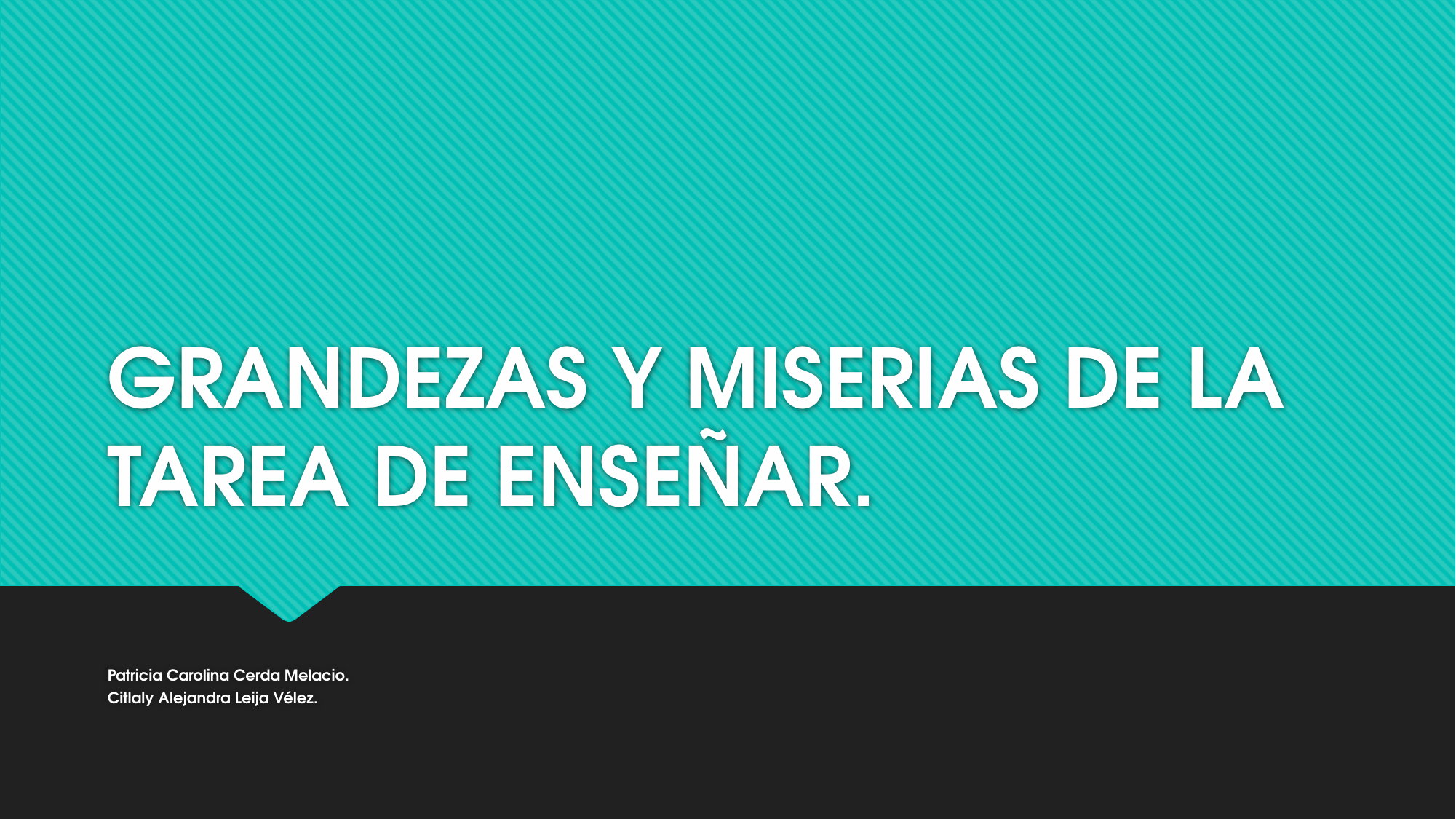

# GRANDEZAS Y MISERIAS DE LA TAREA DE ENSEÑAR.
Patricia Carolina Cerda Melacio.
Citlaly Alejandra Leija Vélez.